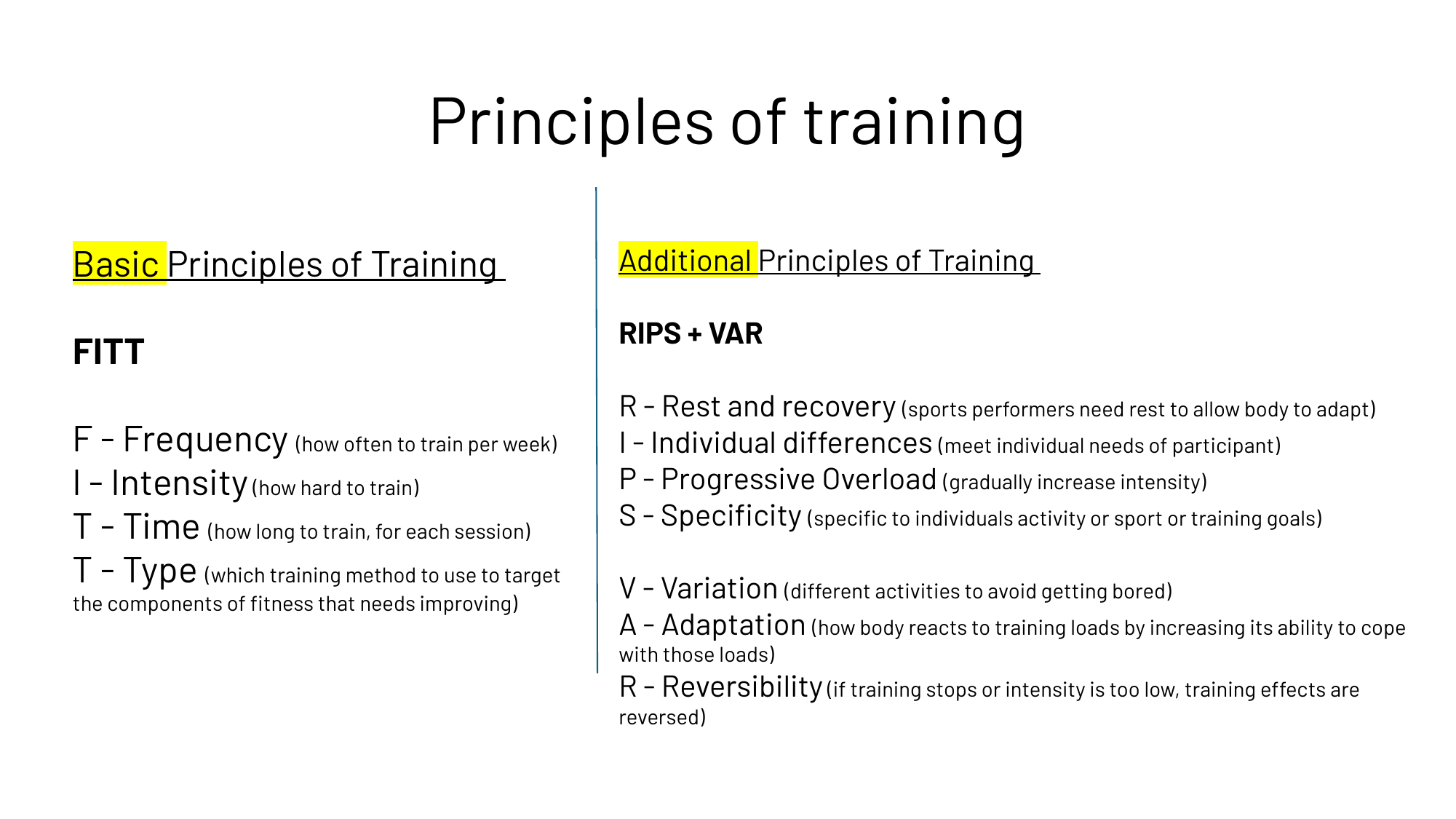

# Principles of training
Basic Principles of Training

FITT

F - Frequency (how often to train per week)
I - Intensity (how hard to train)
T - Time (how long to train, for each session)
T - Type (which training method to use to target the components of fitness that needs improving)
Additional Principles of Training

RIPS + VAR

R - Rest and recovery (sports performers need rest to allow body to adapt)
I - Individual differences (meet individual needs of participant)
P - Progressive Overload (gradually increase intensity)
S - Specificity (specific to individuals activity or sport or training goals)

V - Variation (different activities to avoid getting bored)
A - Adaptation (how body reacts to training loads by increasing its ability to cope with those loads)
R - Reversibility (if training stops or intensity is too low, training effects are reversed)